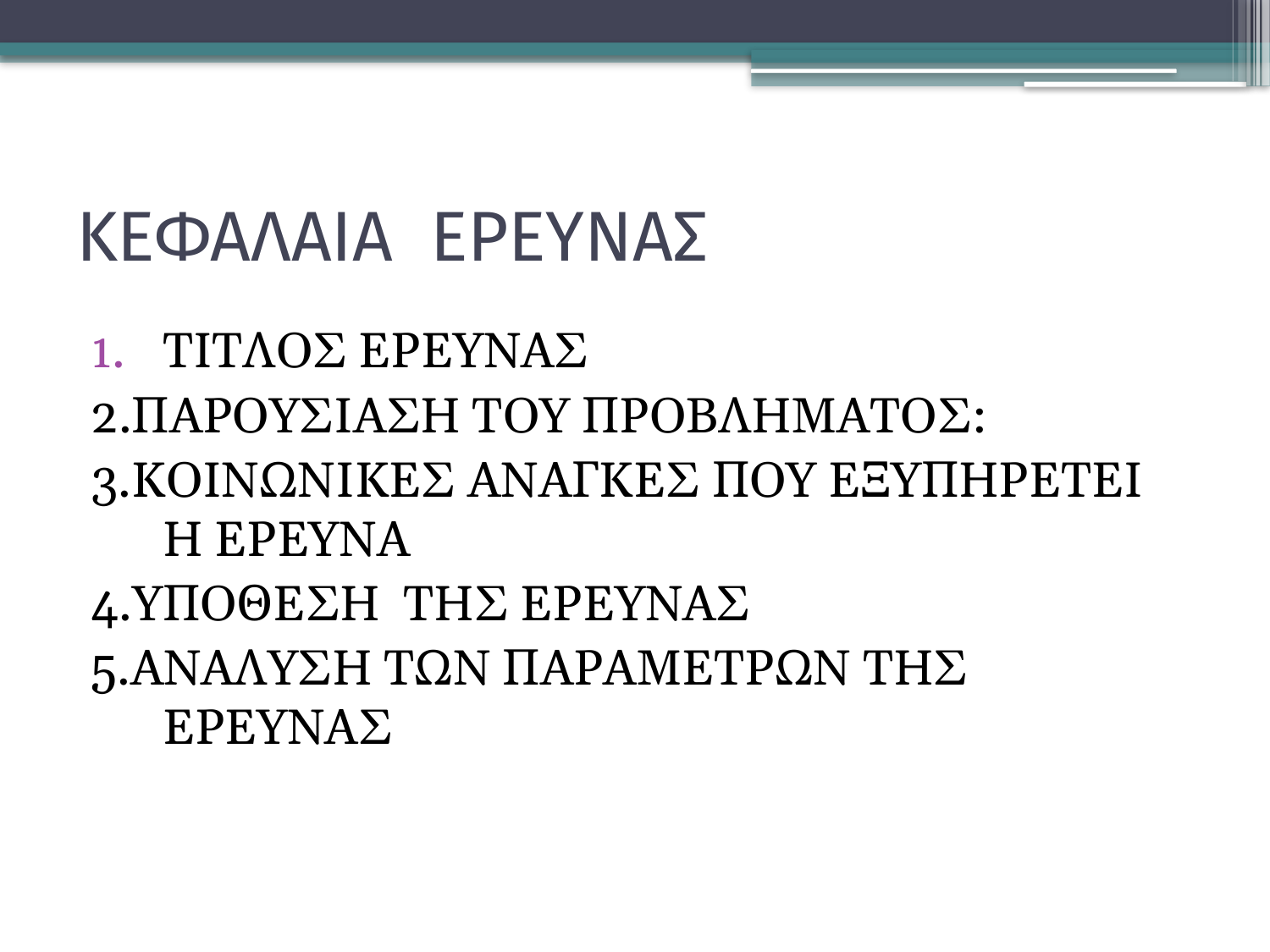

20
# ΚΕΦΑΛΑΙΑ  ΕΡΕΥΝΑΣ
ΤΙΤΛΟΣ ΕΡΕΥΝΑΣ
2.ΠΑΡΟΥΣΙΑΣΗ ΤΟΥ ΠΡΟΒΛΗΜΑΤΟΣ:
3.ΚΟΙΝΩΝΙΚΕΣ ΑΝΑΓΚΕΣ ΠΟΥ ΕΞΥΠΗΡΕΤΕΙ Η ΕΡΕΥΝΑ
4.ΥΠΟΘΕΣΗ  ΤΗΣ ΕΡΕΥΝΑΣ
5.ΑΝΑΛΥΣΗ ΤΩΝ ΠΑΡΑΜΕΤΡΩΝ ΤΗΣ ΕΡΕΥΝΑΣ